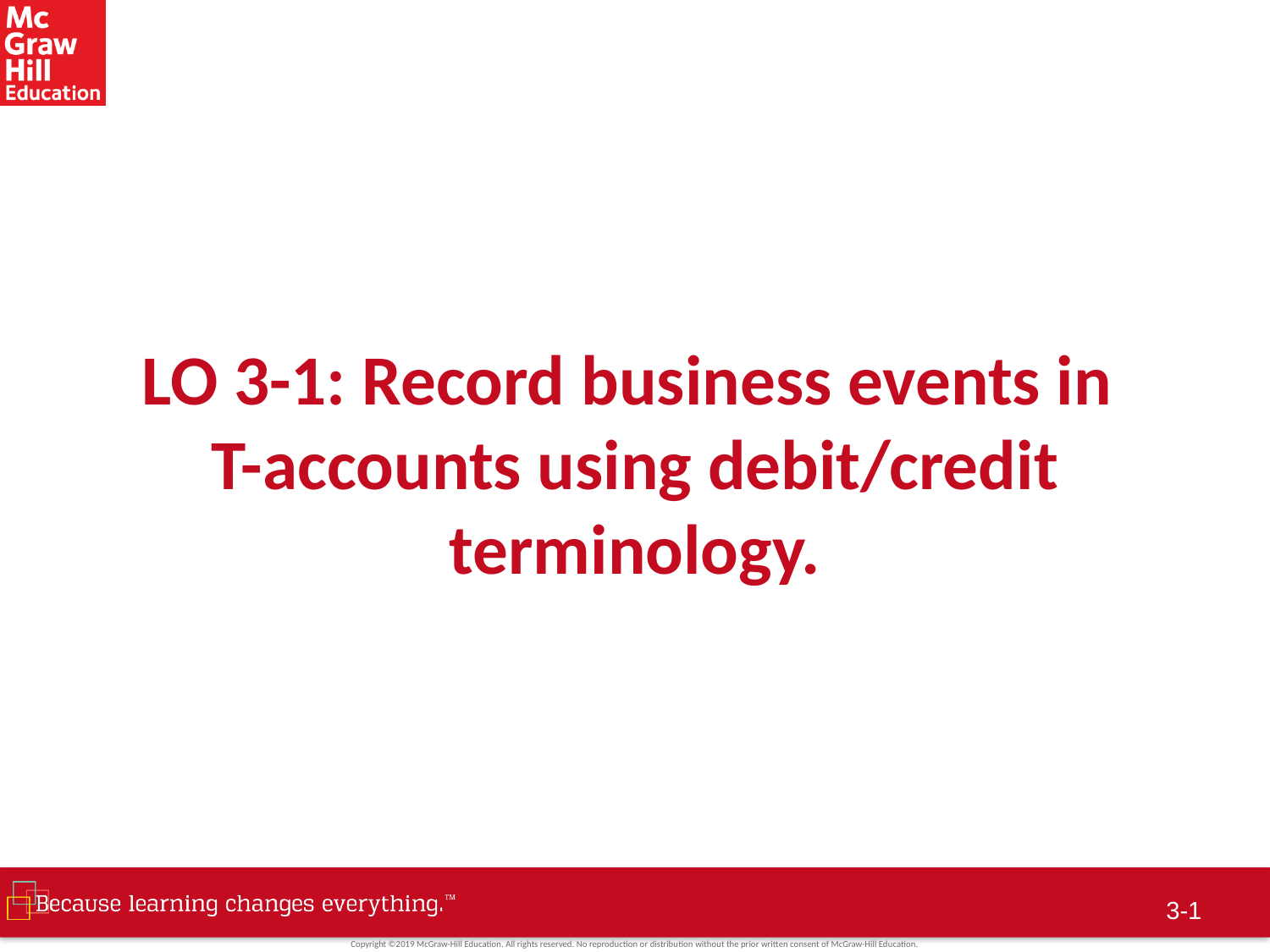

# LO 3-1: Record business events in T-accounts using debit/credit terminology.
3-1